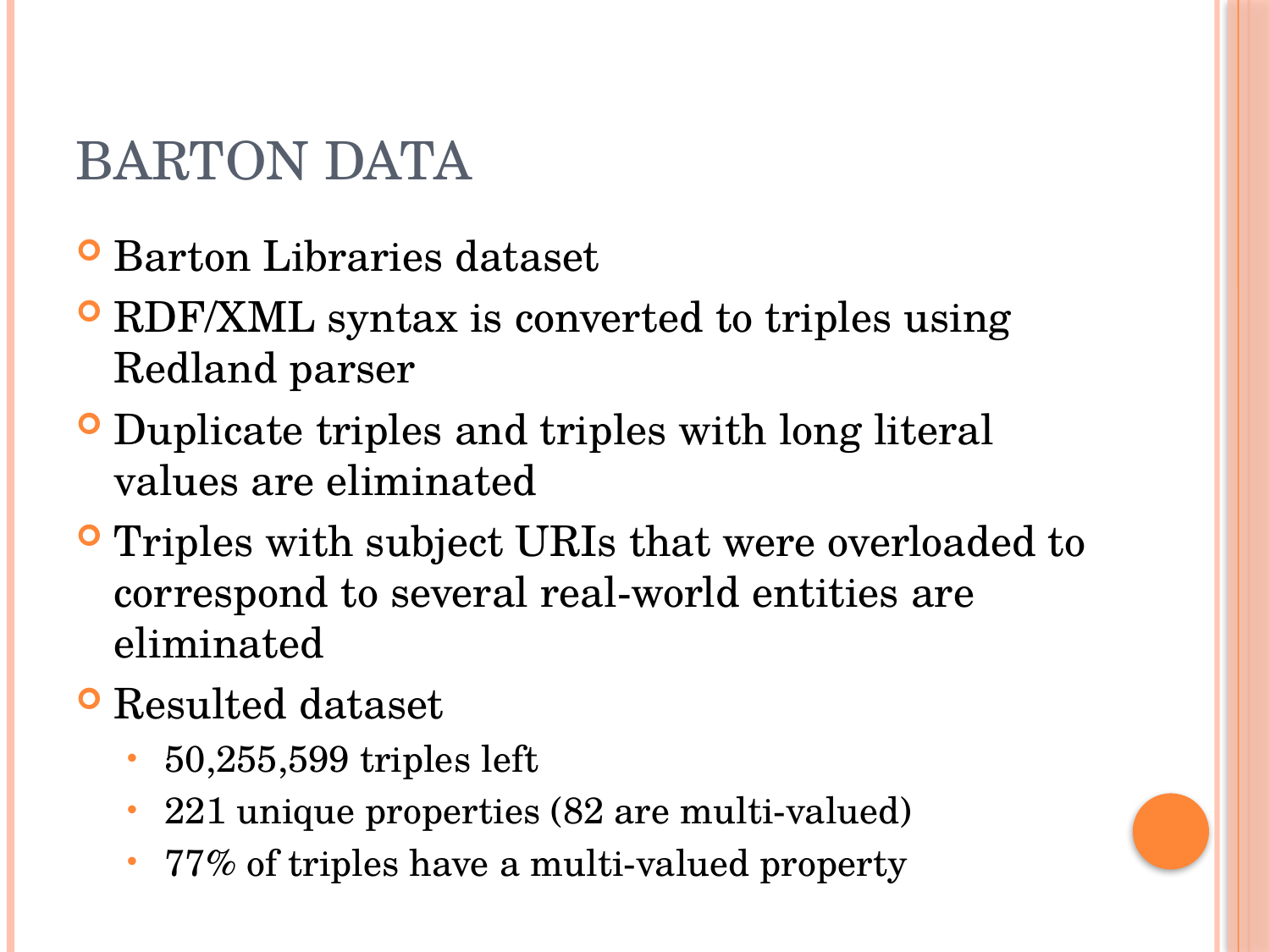

# Barton data
Barton Libraries dataset
RDF/XML syntax is converted to triples using Redland parser
Duplicate triples and triples with long literal values are eliminated
Triples with subject URIs that were overloaded to correspond to several real-world entities are eliminated
Resulted dataset
50,255,599 triples left
221 unique properties (82 are multi-valued)
77% of triples have a multi-valued property